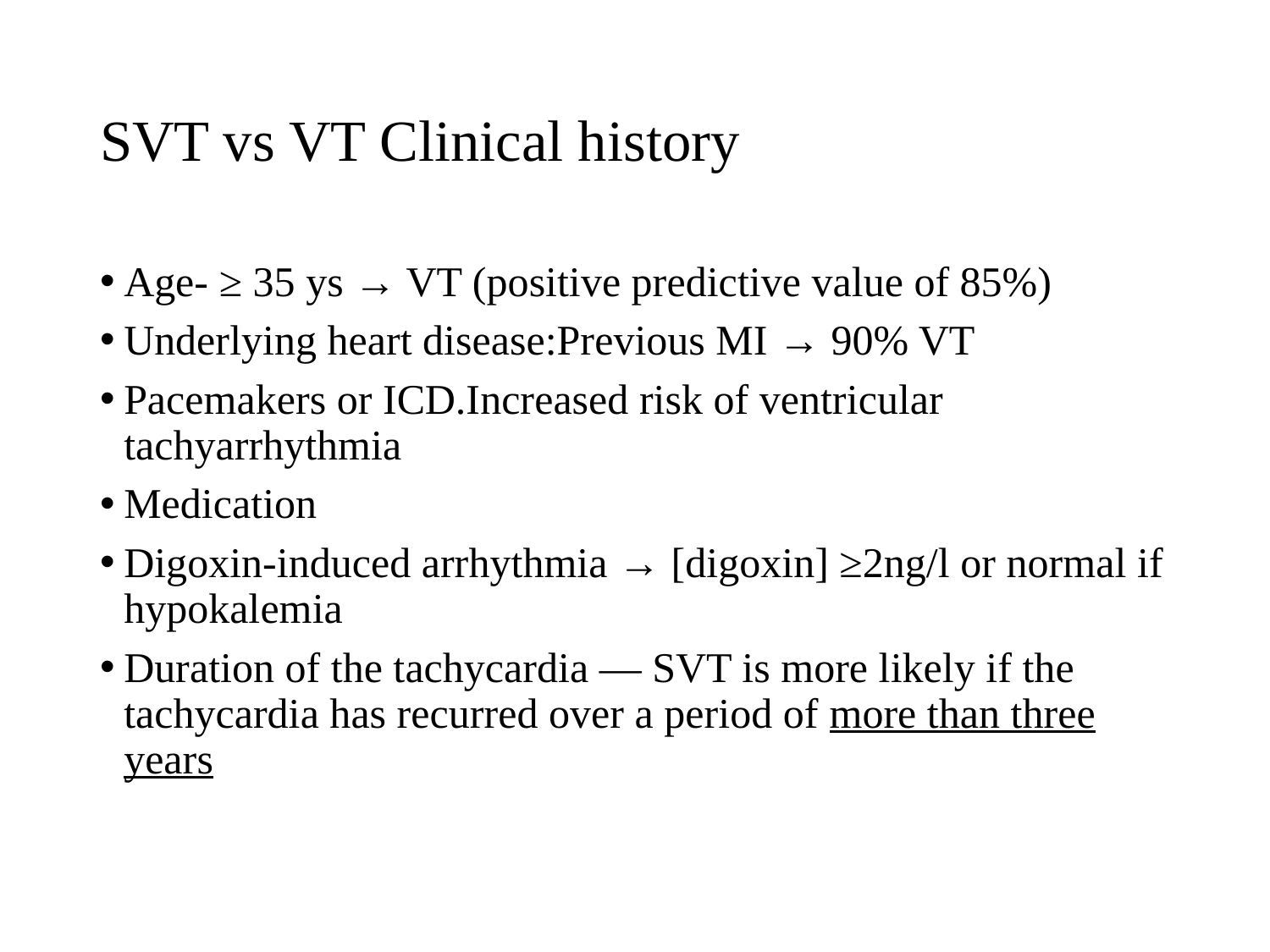

# SVT vs VT Clinical history
Age- ≥ 35 ys → VT (positive predictive value of 85%)
Underlying heart disease:Previous MI → 90% VT
Pacemakers or ICD.Increased risk of ventricular tachyarrhythmia
Medication
Digoxin-induced arrhythmia → [digoxin] ≥2ng/l or normal if hypokalemia
Duration of the tachycardia — SVT is more likely if the tachycardia has recurred over a period of more than three years